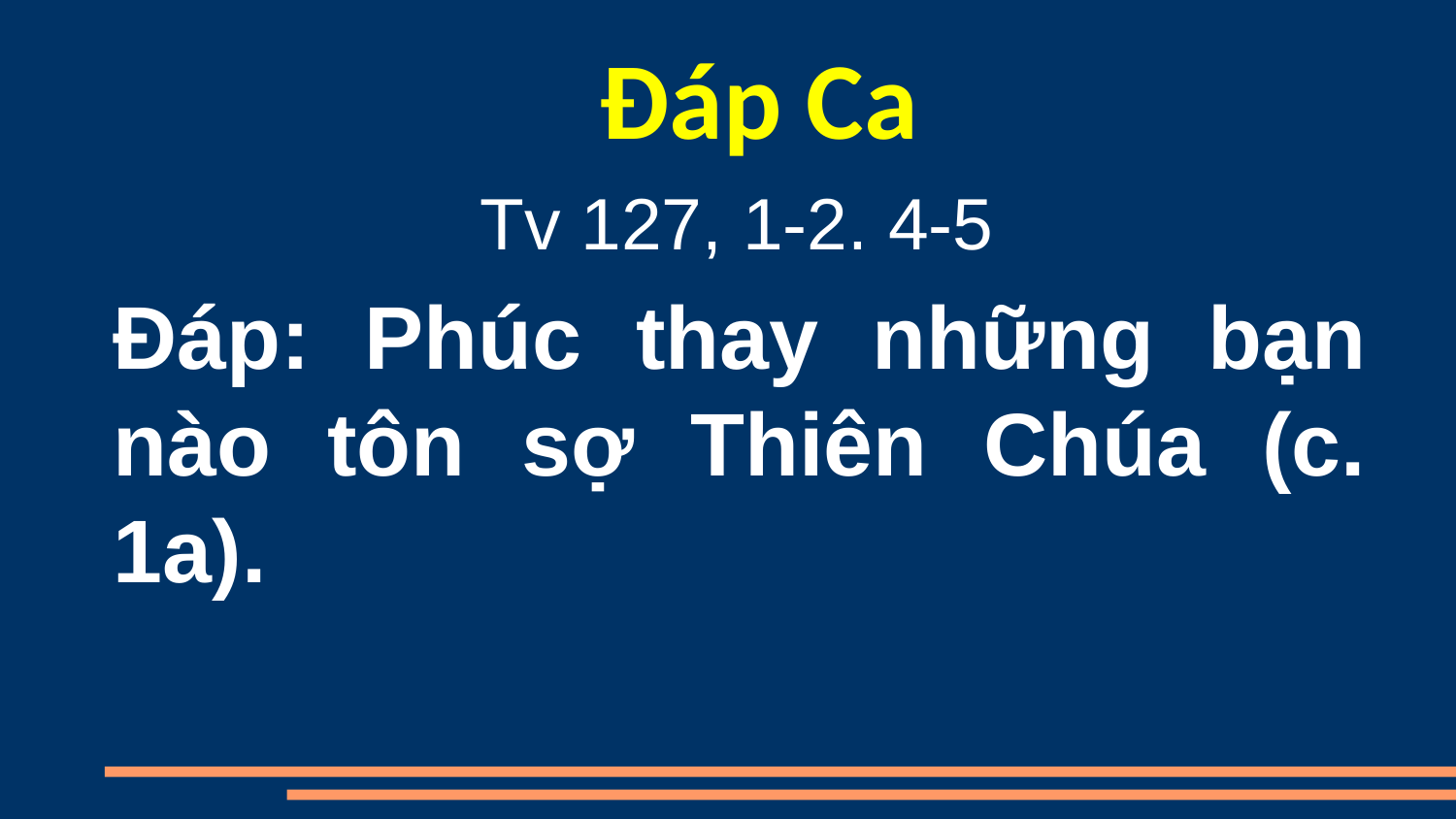

Đáp Ca
 Tv 127, 1-2. 4-5
Đáp: Phúc thay những bạn nào tôn sợ Thiên Chúa (c. 1a).